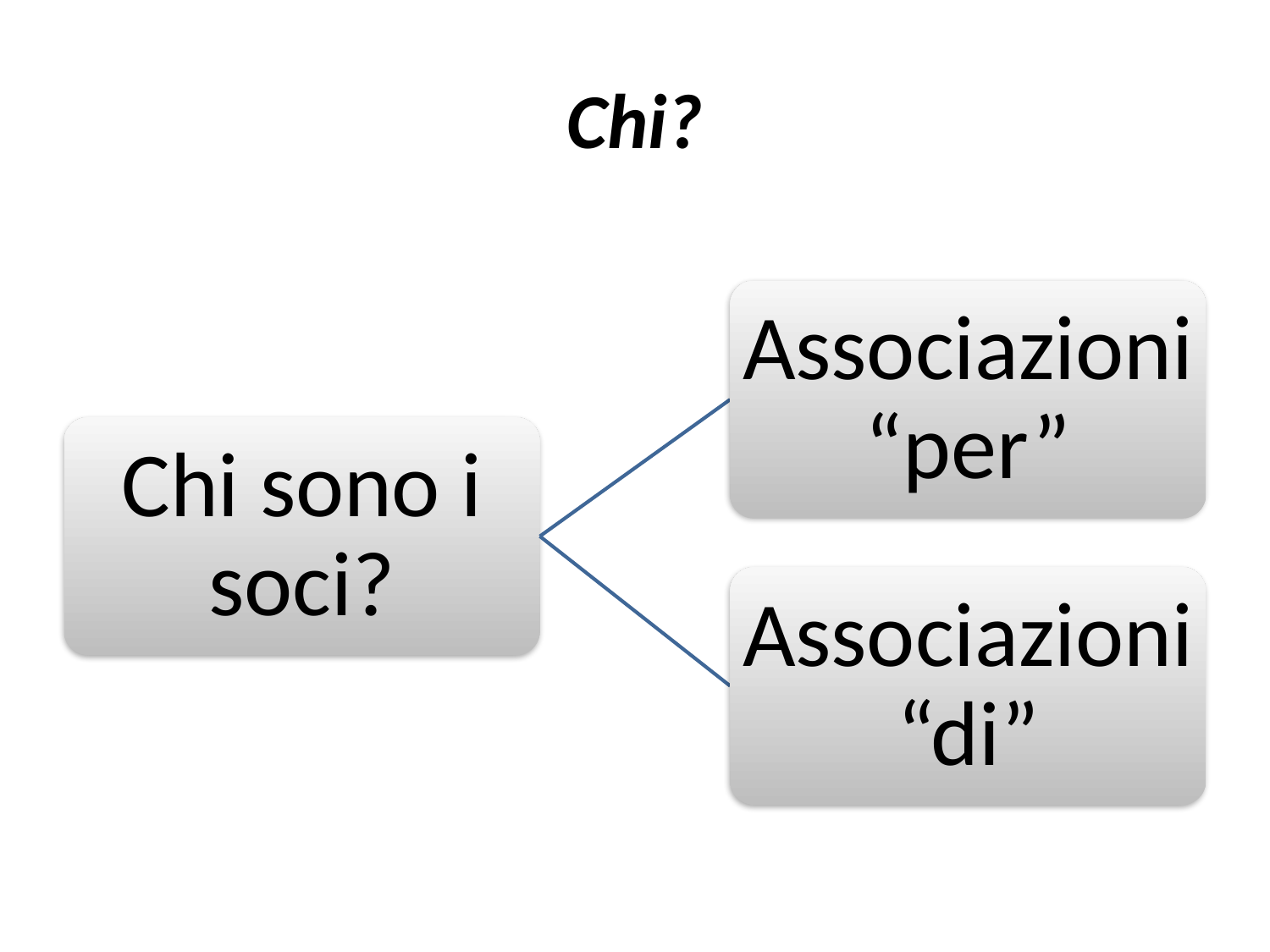

# Chi?
Chi sono i soci?

Associazioni “per”

Associazioni “di”